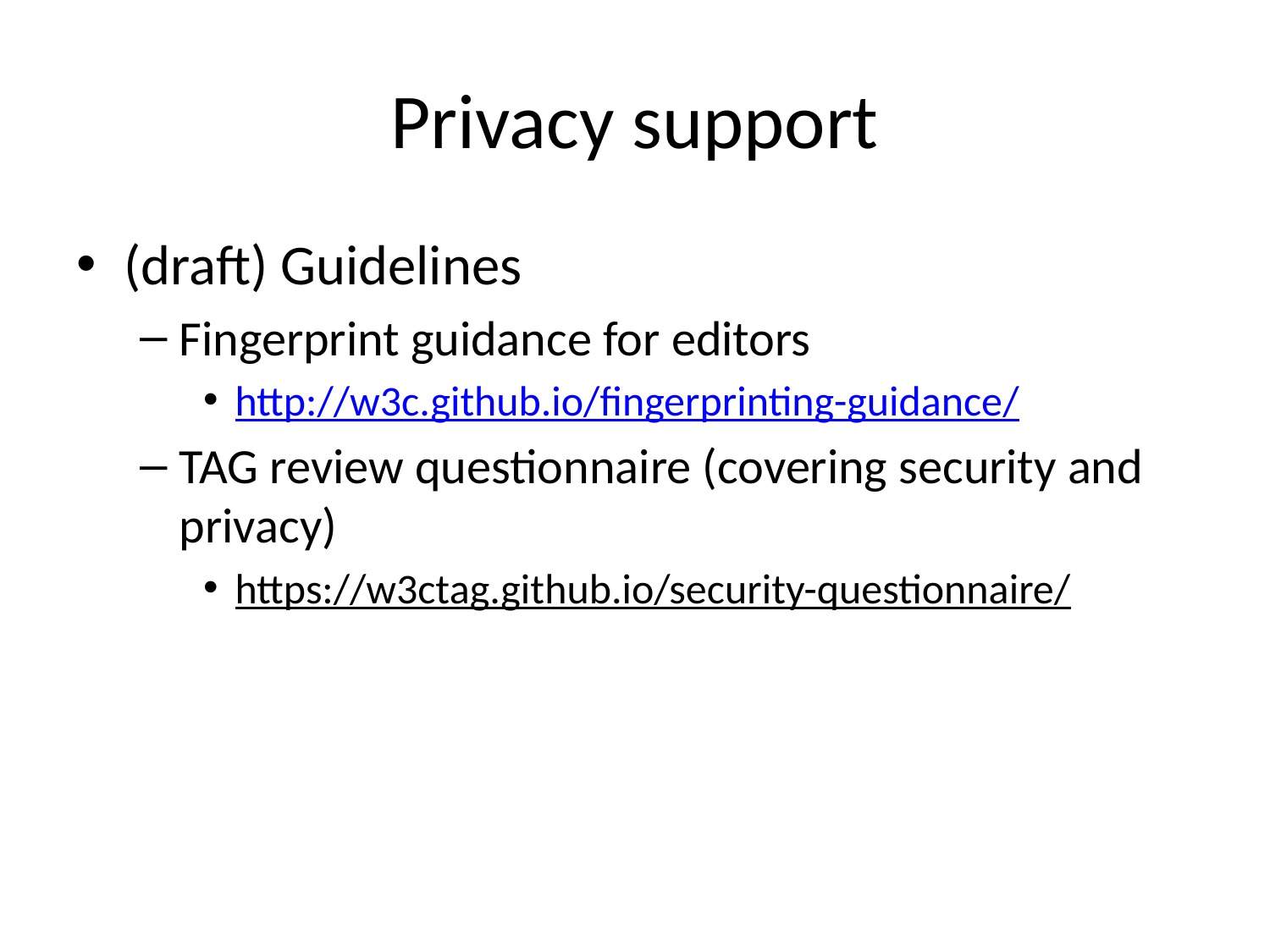

# Privacy support
(draft) Guidelines
Fingerprint guidance for editors
http://w3c.github.io/fingerprinting-guidance/
TAG review questionnaire (covering security and privacy)
https://w3ctag.github.io/security-questionnaire/